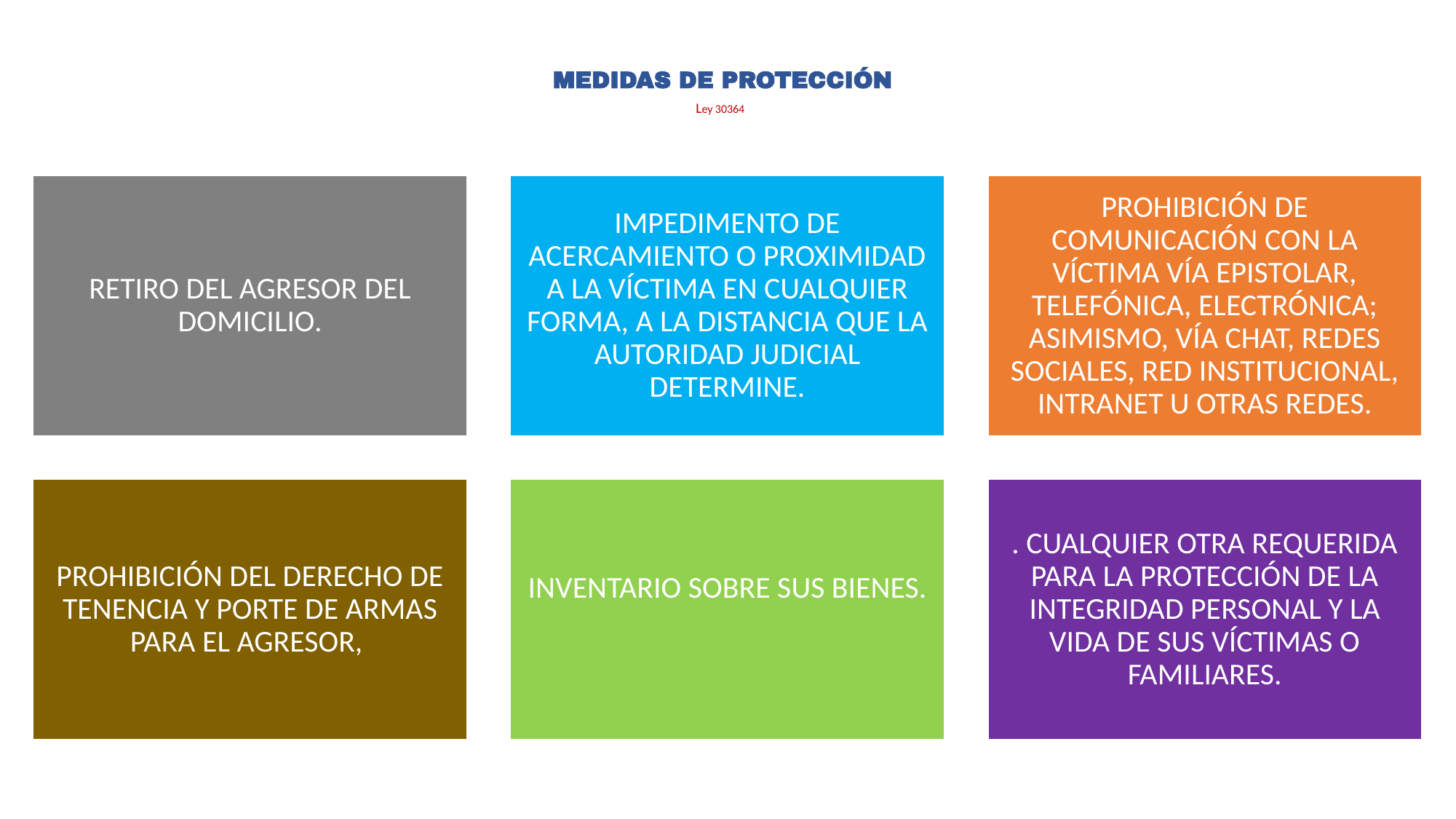

# MEDIDAS DE PROTECCIÓN Ley 30364
RETIRO DEL AGRESOR DEL DOMICILIO.
IMPEDIMENTO DE ACERCAMIENTO O PROXIMIDAD A LA VÍCTIMA EN CUALQUIER FORMA, A LA DISTANCIA QUE LA AUTORIDAD JUDICIAL DETERMINE.
PROHIBICIÓN DE COMUNICACIÓN CON LA VÍCTIMA VÍA EPISTOLAR, TELEFÓNICA, ELECTRÓNICA; ASIMISMO, VÍA CHAT, REDES SOCIALES, RED INSTITUCIONAL, INTRANET U OTRAS REDES.
PROHIBICIÓN DEL DERECHO DE TENENCIA Y PORTE DE ARMAS PARA EL AGRESOR,
INVENTARIO SOBRE SUS BIENES.

. CUALQUIER OTRA REQUERIDA PARA LA PROTECCIÓN DE LA INTEGRIDAD PERSONAL Y LA VIDA DE SUS VÍCTIMAS O FAMILIARES.